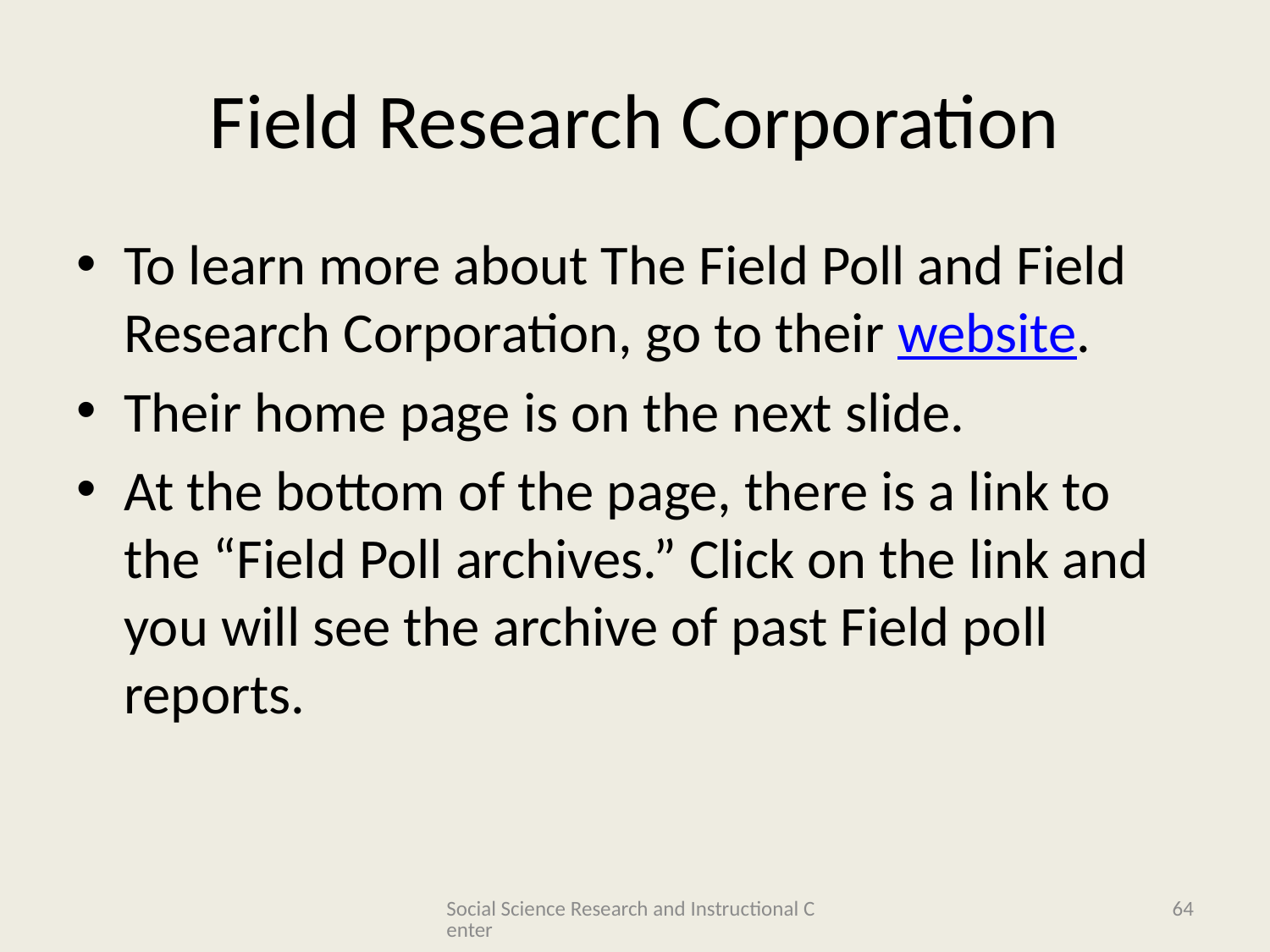

# Field Research Corporation
To learn more about The Field Poll and Field Research Corporation, go to their website.
Their home page is on the next slide.
At the bottom of the page, there is a link to the “Field Poll archives.” Click on the link and you will see the archive of past Field poll reports.
Social Science Research and Instructional Center
64